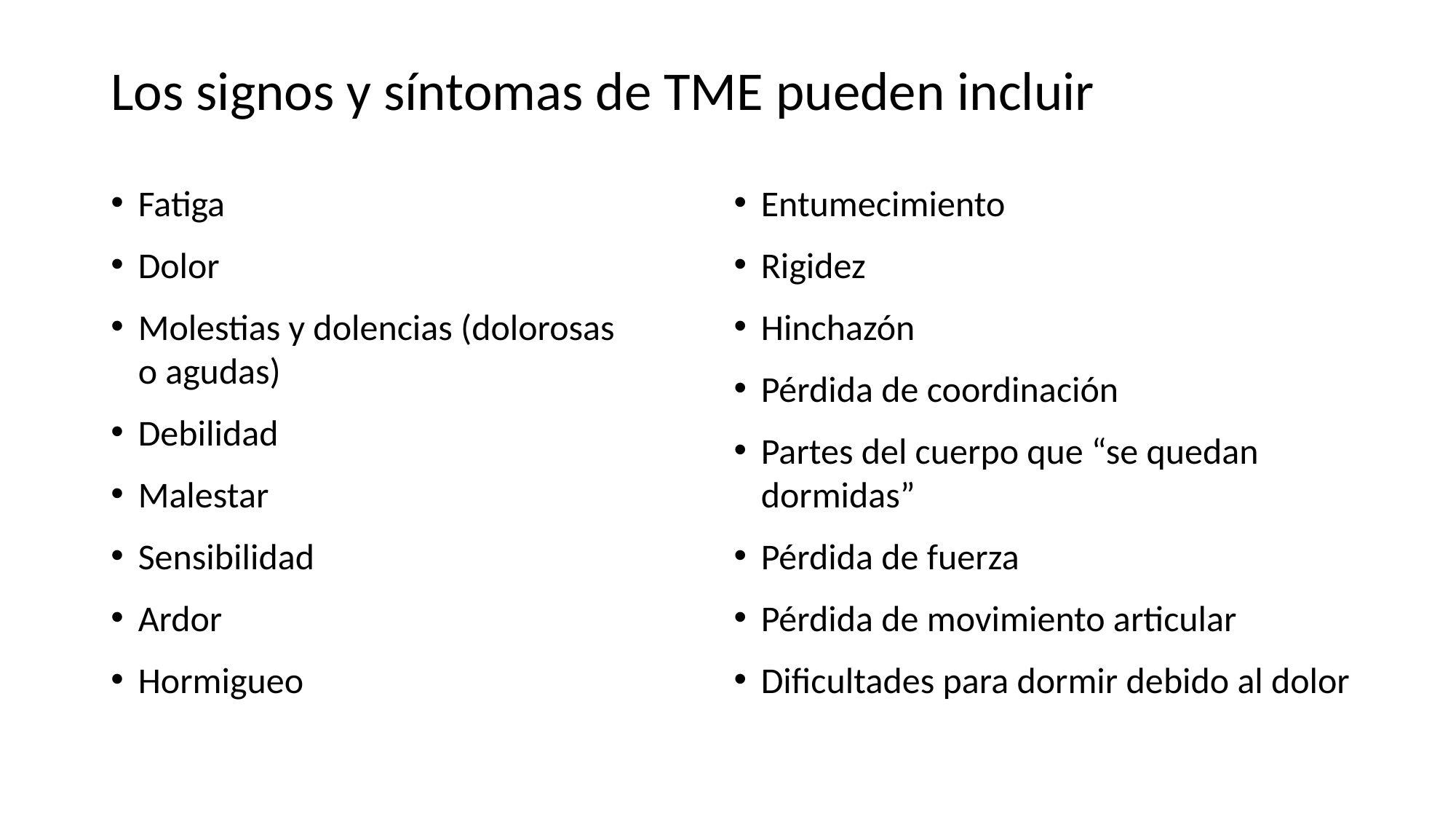

# Los signos y síntomas de TME pueden incluir
Entumecimiento
Rigidez
Hinchazón
Pérdida de coordinación
Partes del cuerpo que “se quedan dormidas”
Pérdida de fuerza
Pérdida de movimiento articular
Dificultades para dormir debido al dolor
Fatiga
Dolor
Molestias y dolencias (dolorosas o agudas)
Debilidad
Malestar
Sensibilidad
Ardor
Hormigueo